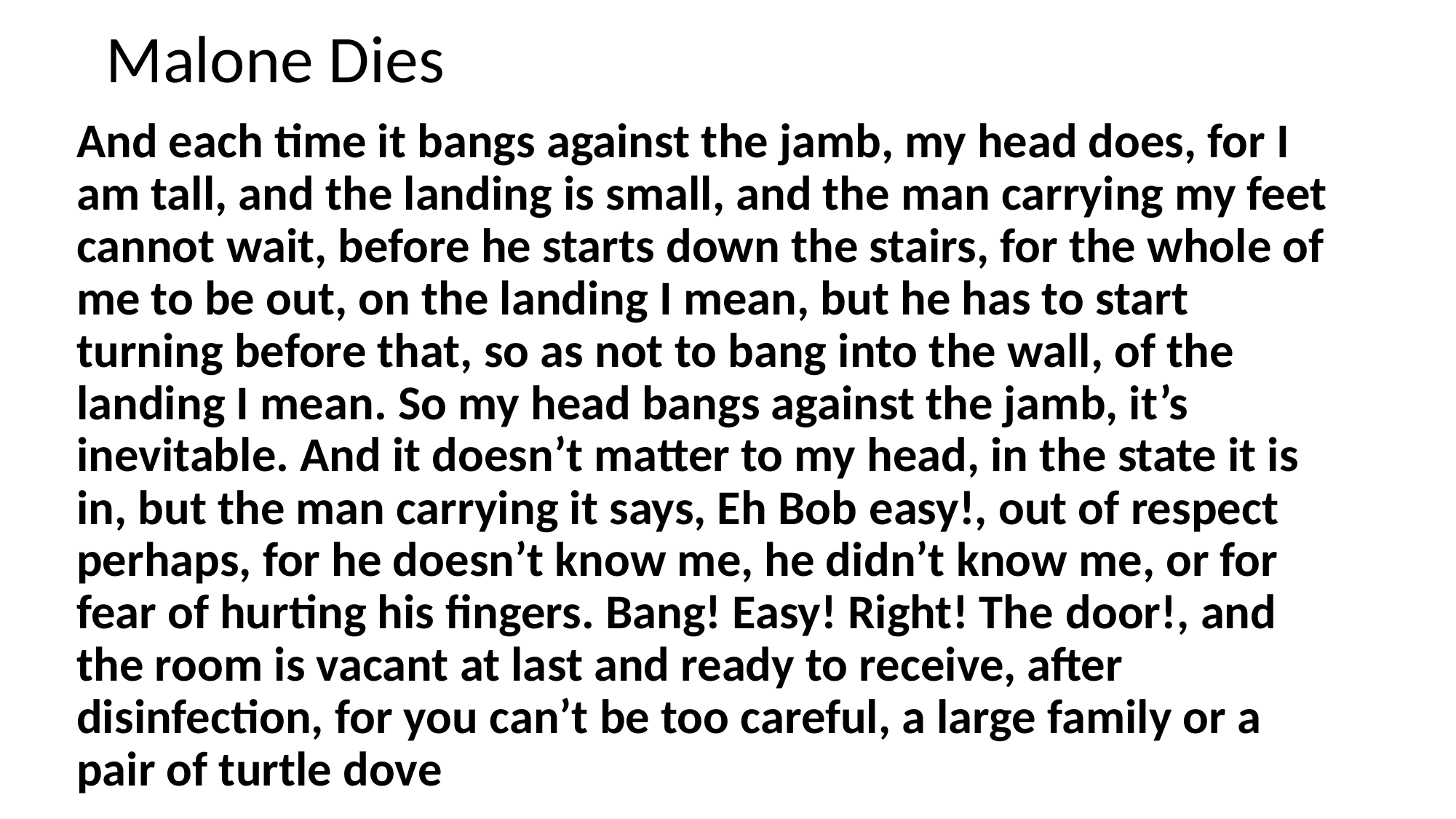

# Malone Dies
And each time it bangs against the jamb, my head does, for I am tall, and the landing is small, and the man carrying my feet cannot wait, before he starts down the stairs, for the whole of me to be out, on the landing I mean, but he has to start turning before that, so as not to bang into the wall, of the landing I mean. So my head bangs against the jamb, it’s inevitable. And it doesn’t matter to my head, in the state it is in, but the man carrying it says, Eh Bob easy!, out of respect perhaps, for he doesn’t know me, he didn’t know me, or for fear of hurting his fingers. Bang! Easy! Right! The door!, and the room is vacant at last and ready to receive, after disinfection, for you can’t be too careful, a large family or a pair of turtle dove